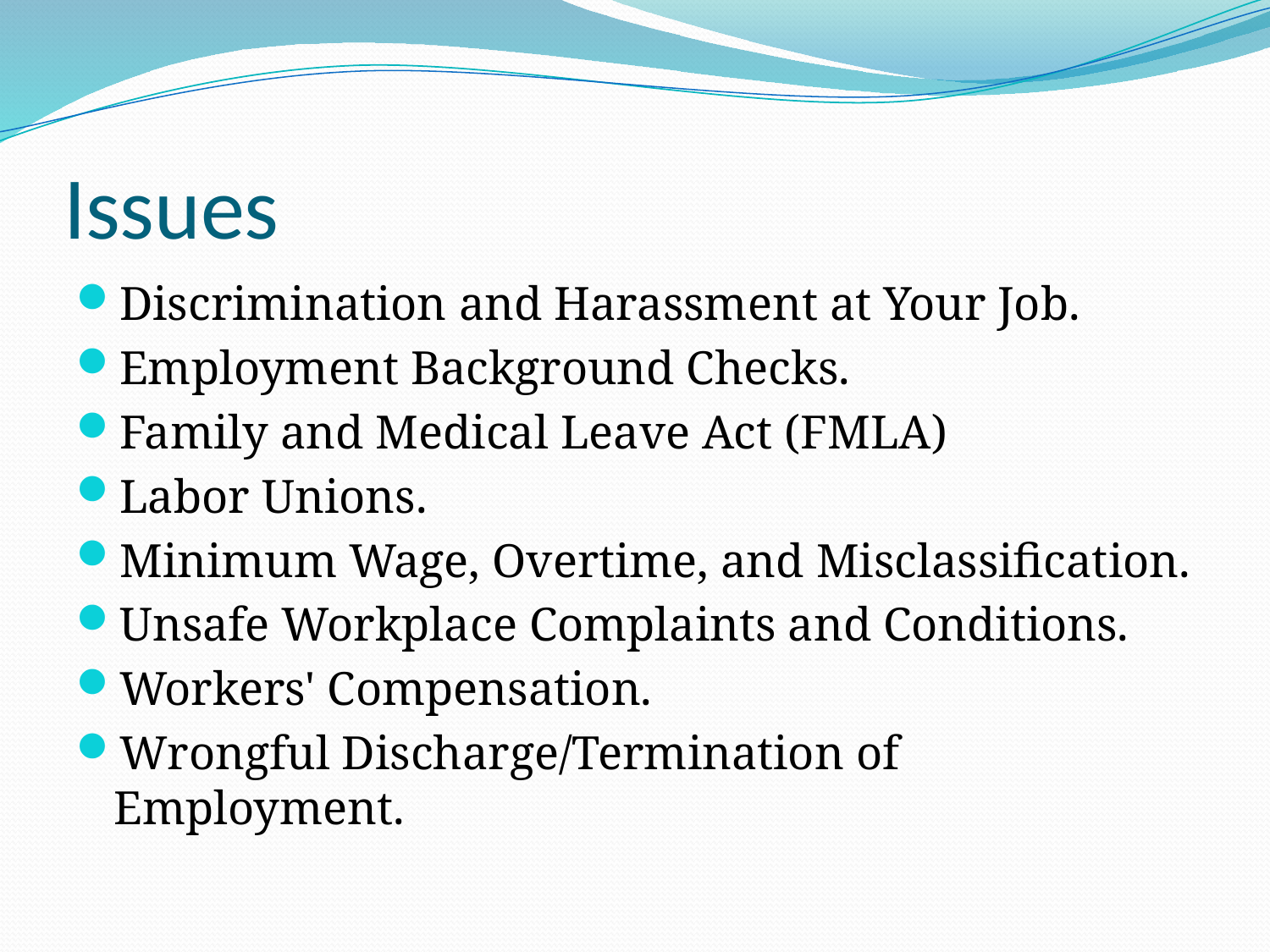

# Issues
Discrimination and Harassment at Your Job.
Employment Background Checks.
Family and Medical Leave Act (FMLA)
Labor Unions.
Minimum Wage, Overtime, and Misclassification.
Unsafe Workplace Complaints and Conditions.
Workers' Compensation.
Wrongful Discharge/Termination of Employment.